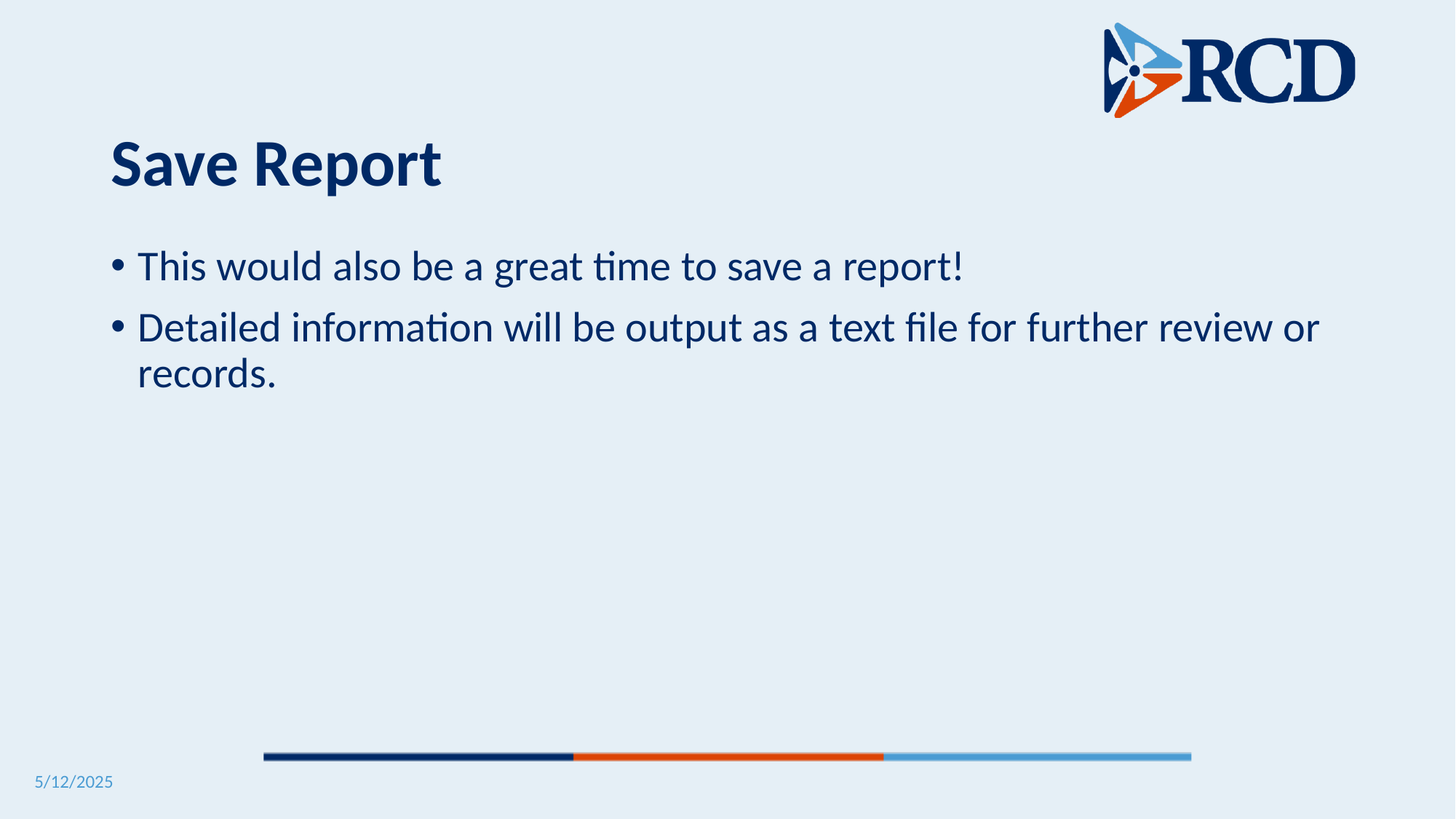

# Save Report
This would also be a great time to save a report!
Detailed information will be output as a text file for further review or records.
5/12/2025